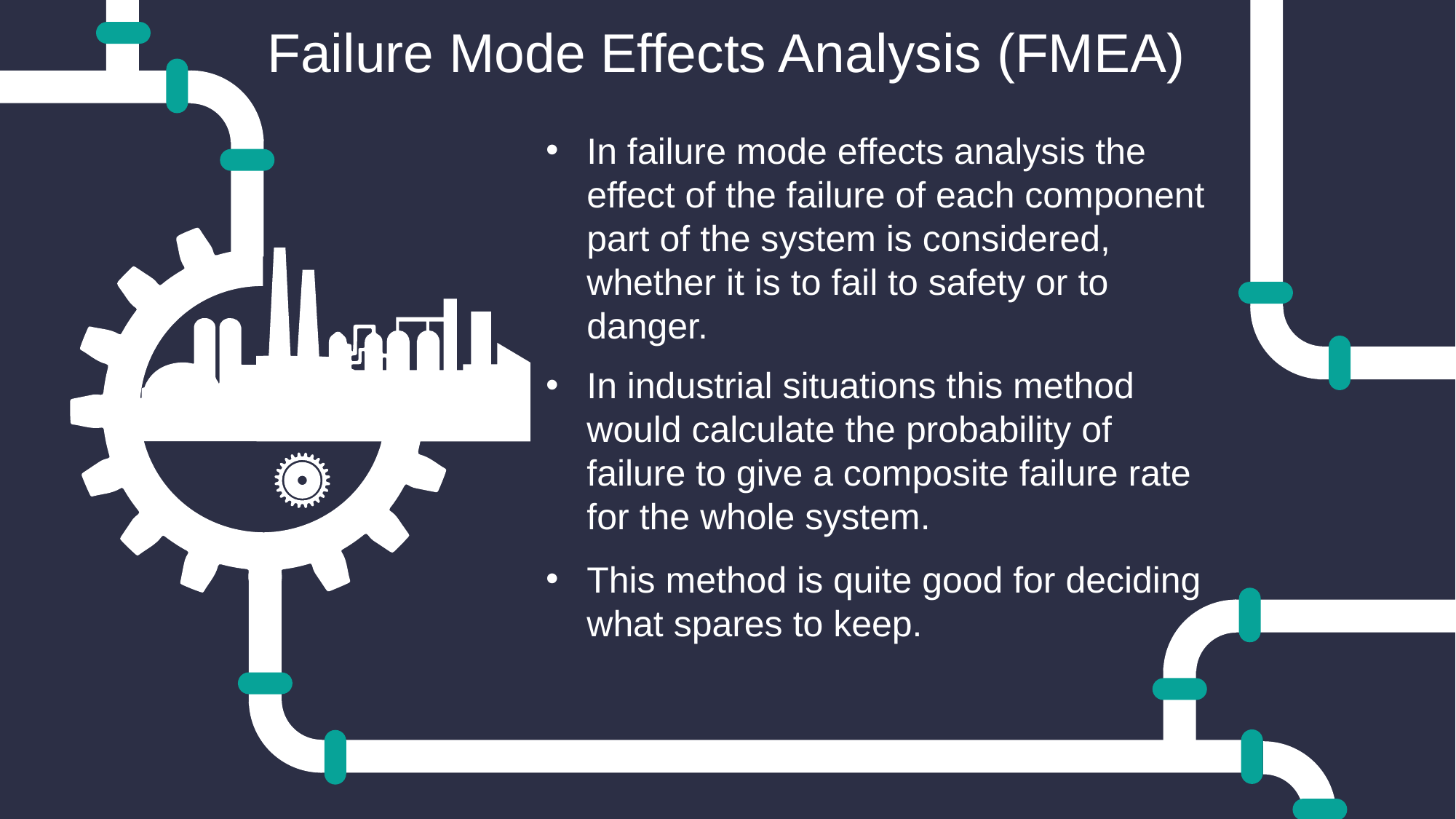

Failure Mode Effects Analysis (FMEA)

In failure mode effects analysis the effect of the failure of each component part of the system is considered, whether it is to fail to safety or to danger.

In industrial situations this method would calculate the probability of failure to give a composite failure rate for the whole system.

This method is quite good for deciding what spares to keep.